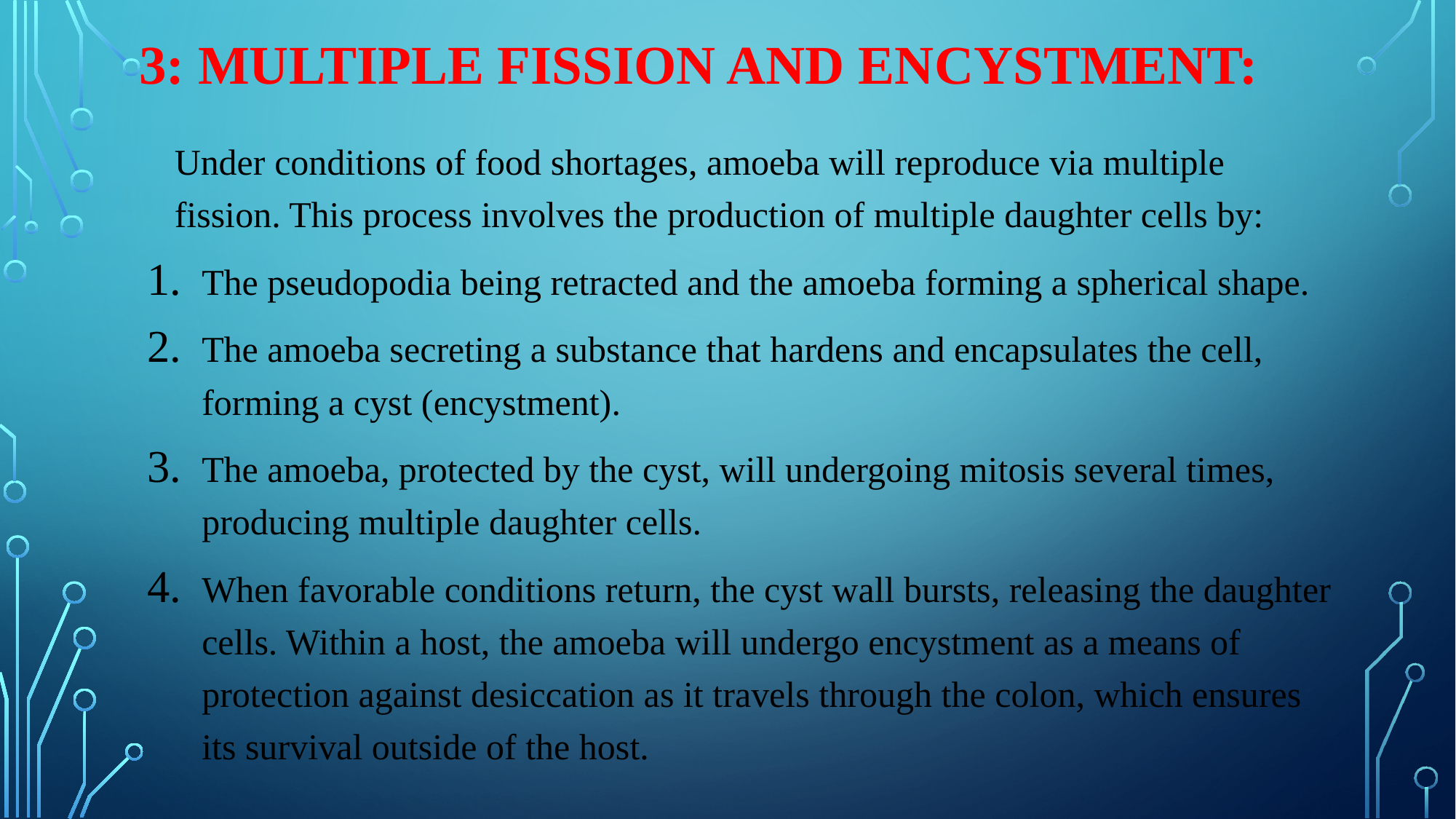

# 3: Multiple fission and encystment:
   Under conditions of food shortages, amoeba will reproduce via multiple fission. This process involves the production of multiple daughter cells by:
The pseudopodia being retracted and the amoeba forming a spherical shape.
The amoeba secreting a substance that hardens and encapsulates the cell, forming a cyst (encystment).
The amoeba, protected by the cyst, will undergoing mitosis several times, producing multiple daughter cells.
When favorable conditions return, the cyst wall bursts, releasing the daughter cells. Within a host, the amoeba will undergo encystment as a means of protection against desiccation as it travels through the colon, which ensures its survival outside of the host.